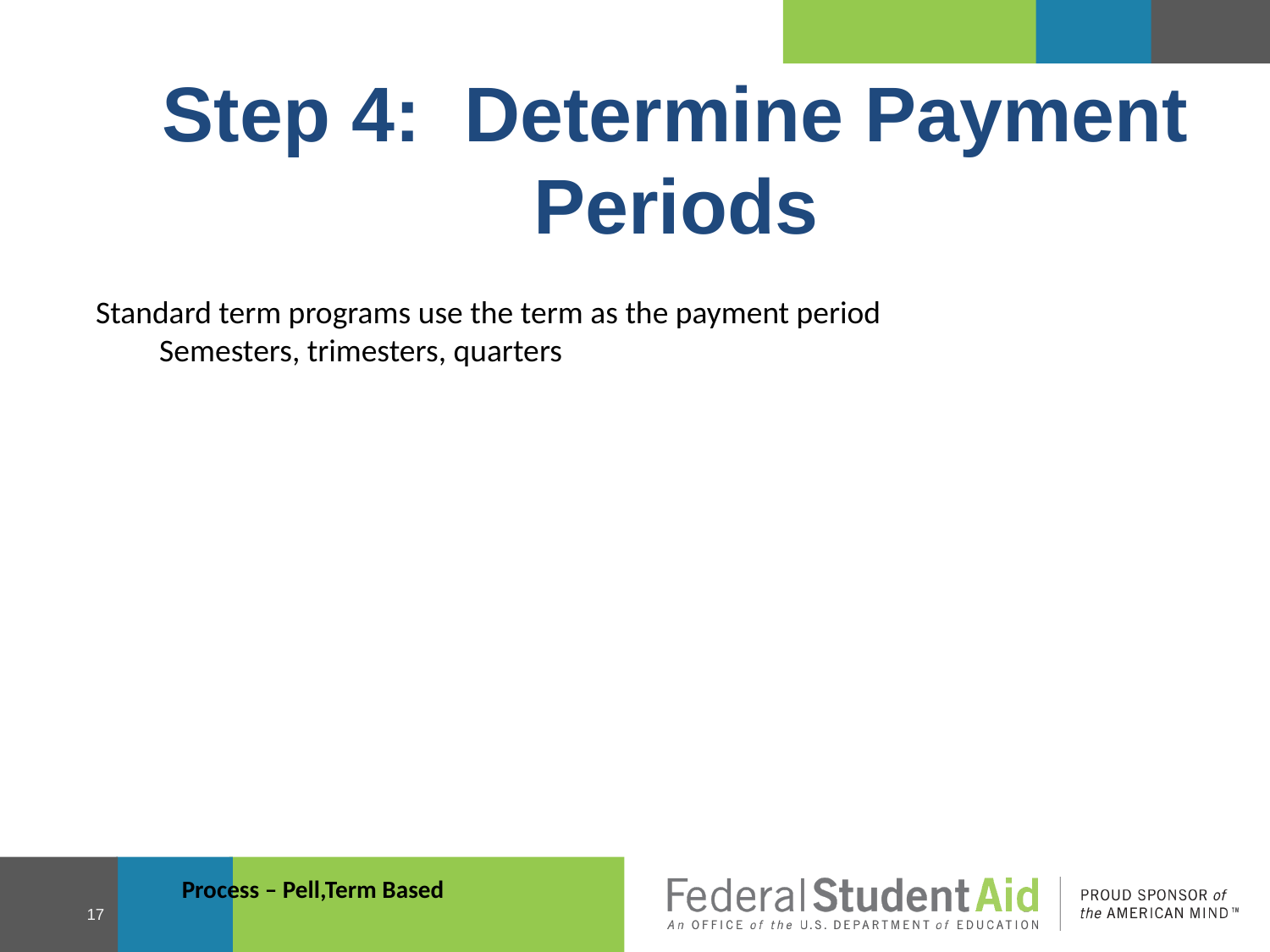

Step 4:  Determine Payment Periods
Standard term programs use the term as the payment period
Semesters, trimesters, quarters

Process – Pell,Term Based
17